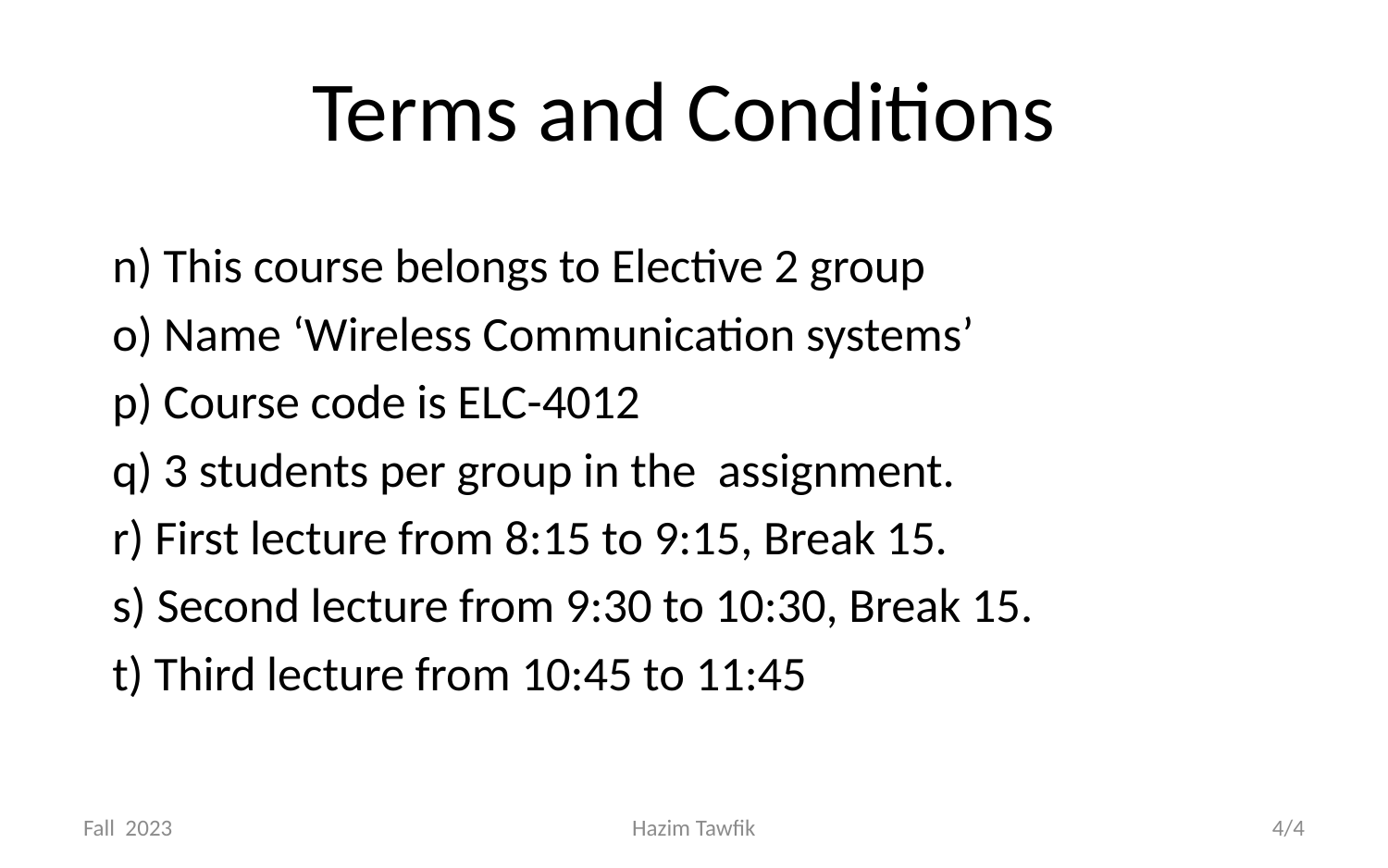

# Terms and Conditions

	n) This course belongs to Elective 2 group
	o) Name ‘Wireless Communication systems’
	p) Course code is ELC-4012
	q) 3 students per group in the  assignment.
	r) First lecture from 8:15 to 9:15, Break 15.
	s) Second lecture from 9:30 to 10:30, Break 15.
	t) Third lecture from 10:45 to 11:45

Fall  2023
Hazim Tawfik
4/4